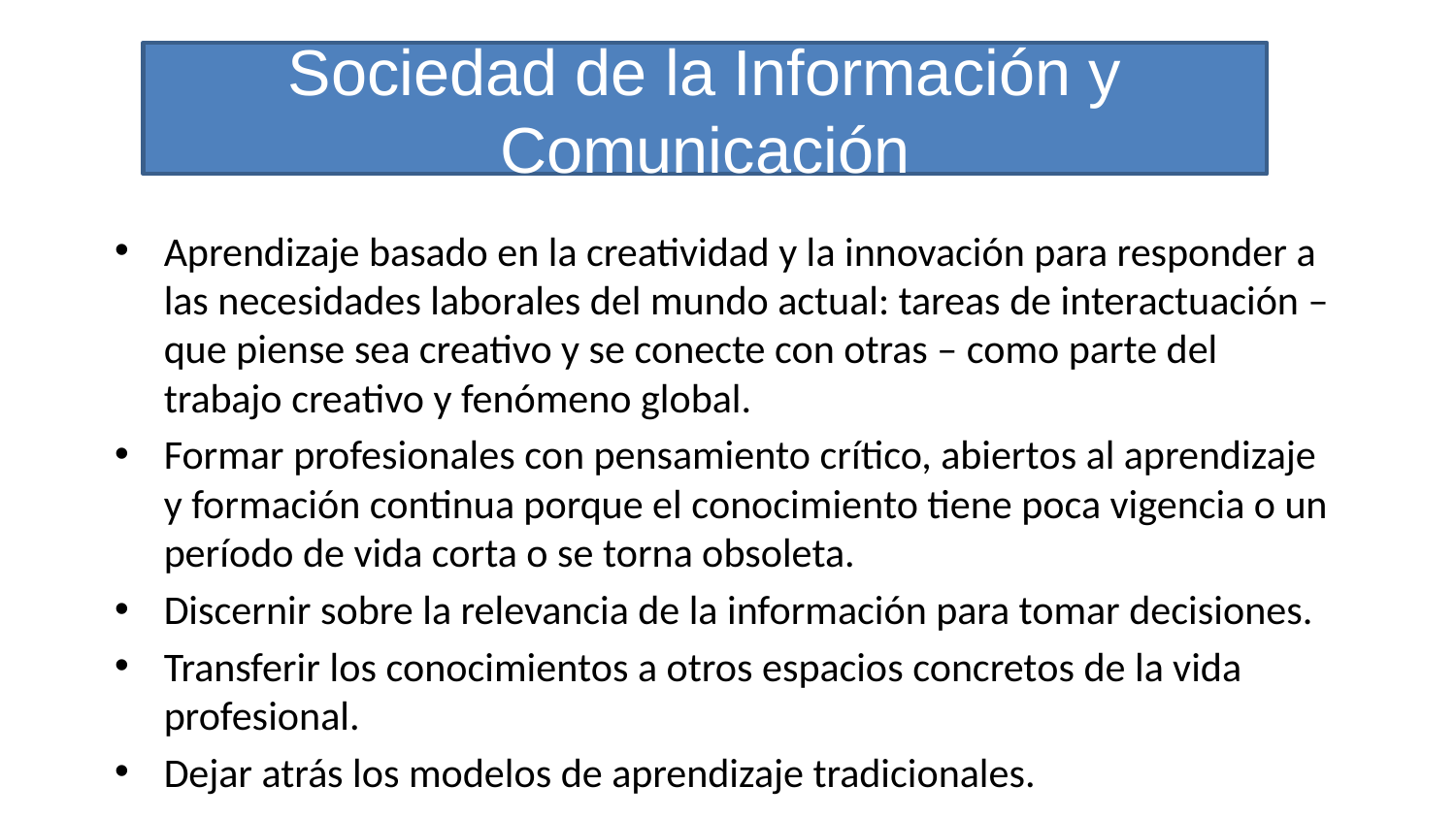

Sociedad de la Información y Comunicación
Aprendizaje basado en la creatividad y la innovación para responder a las necesidades laborales del mundo actual: tareas de interactuación – que piense sea creativo y se conecte con otras – como parte del trabajo creativo y fenómeno global.
Formar profesionales con pensamiento crítico, abiertos al aprendizaje y formación continua porque el conocimiento tiene poca vigencia o un período de vida corta o se torna obsoleta.
Discernir sobre la relevancia de la información para tomar decisiones.
Transferir los conocimientos a otros espacios concretos de la vida profesional.
Dejar atrás los modelos de aprendizaje tradicionales.